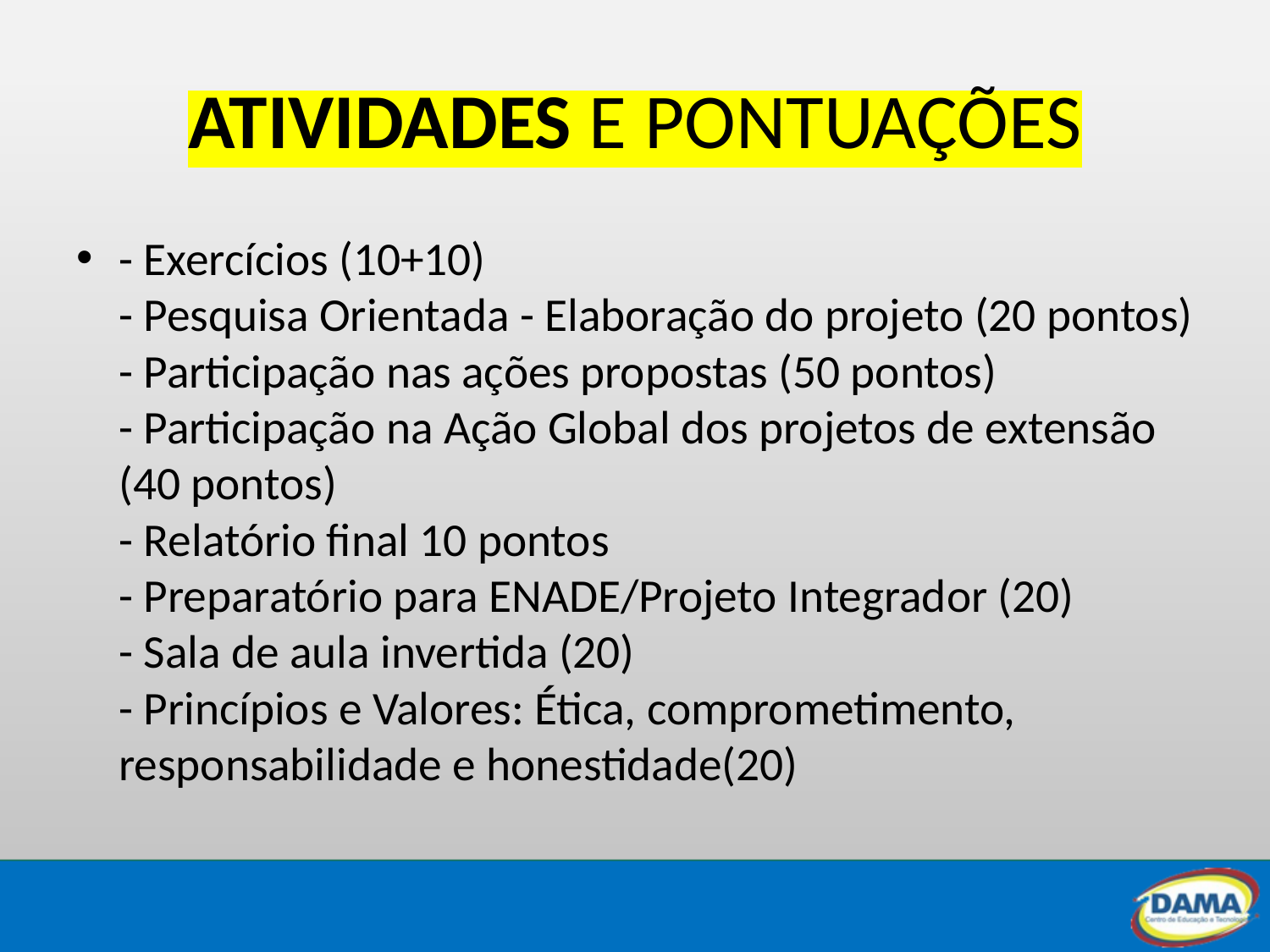

# ATIVIDADES E PONTUAÇÕES
- Exercícios (10+10)
- Pesquisa Orientada - Elaboração do projeto (20 pontos)
- Participação nas ações propostas (50 pontos)
- Participação na Ação Global dos projetos de extensão (40 pontos)
- Relatório final 10 pontos
- Preparatório para ENADE/Projeto Integrador (20)
- Sala de aula invertida (20)
- Princípios e Valores: Ética, comprometimento, responsabilidade e honestidade(20)